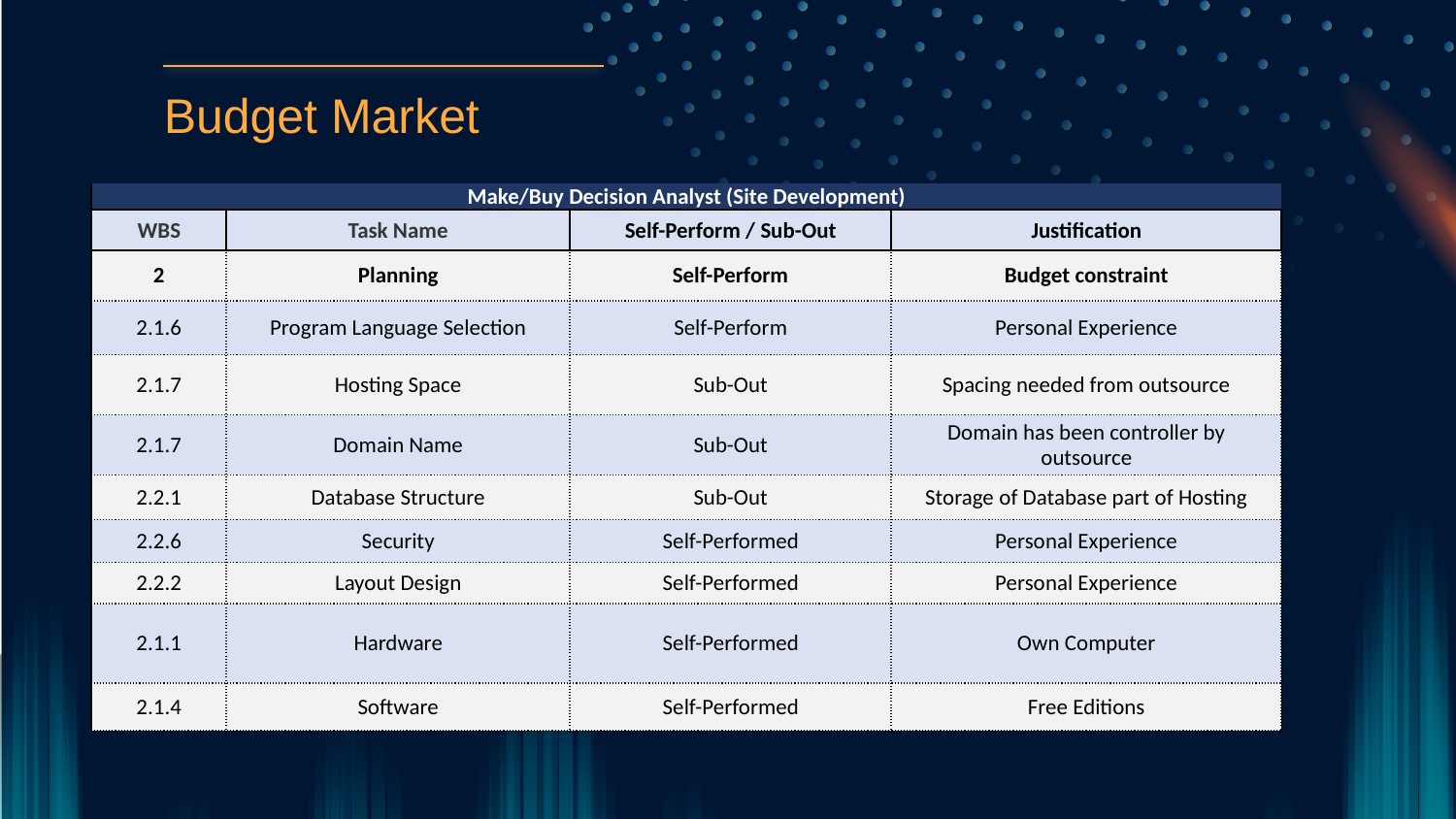

Budget Market
| Make/Buy Decision Analyst (Site Development) |  |  |  |
| --- | --- | --- | --- |
| WBS | Task Name | Self-Perform / Sub-Out | Justification |
| 2 | Planning | Self-Perform | Budget constraint |
| 2.1.6 | Program Language Selection | Self-Perform | Personal Experience |
| 2.1.7 | Hosting Space | Sub-Out | Spacing needed from outsource |
| 2.1.7 | Domain Name | Sub-Out | Domain has been controller by outsource |
| 2.2.1 | Database Structure | Sub-Out | Storage of Database part of Hosting |
| 2.2.6 | Security | Self-Performed | Personal Experience |
| 2.2.2 | Layout Design | Self-Performed | Personal Experience |
| 2.1.1 | Hardware | Self-Performed | Own Computer |
| 2.1.4 | Software | Self-Performed | Free Editions |